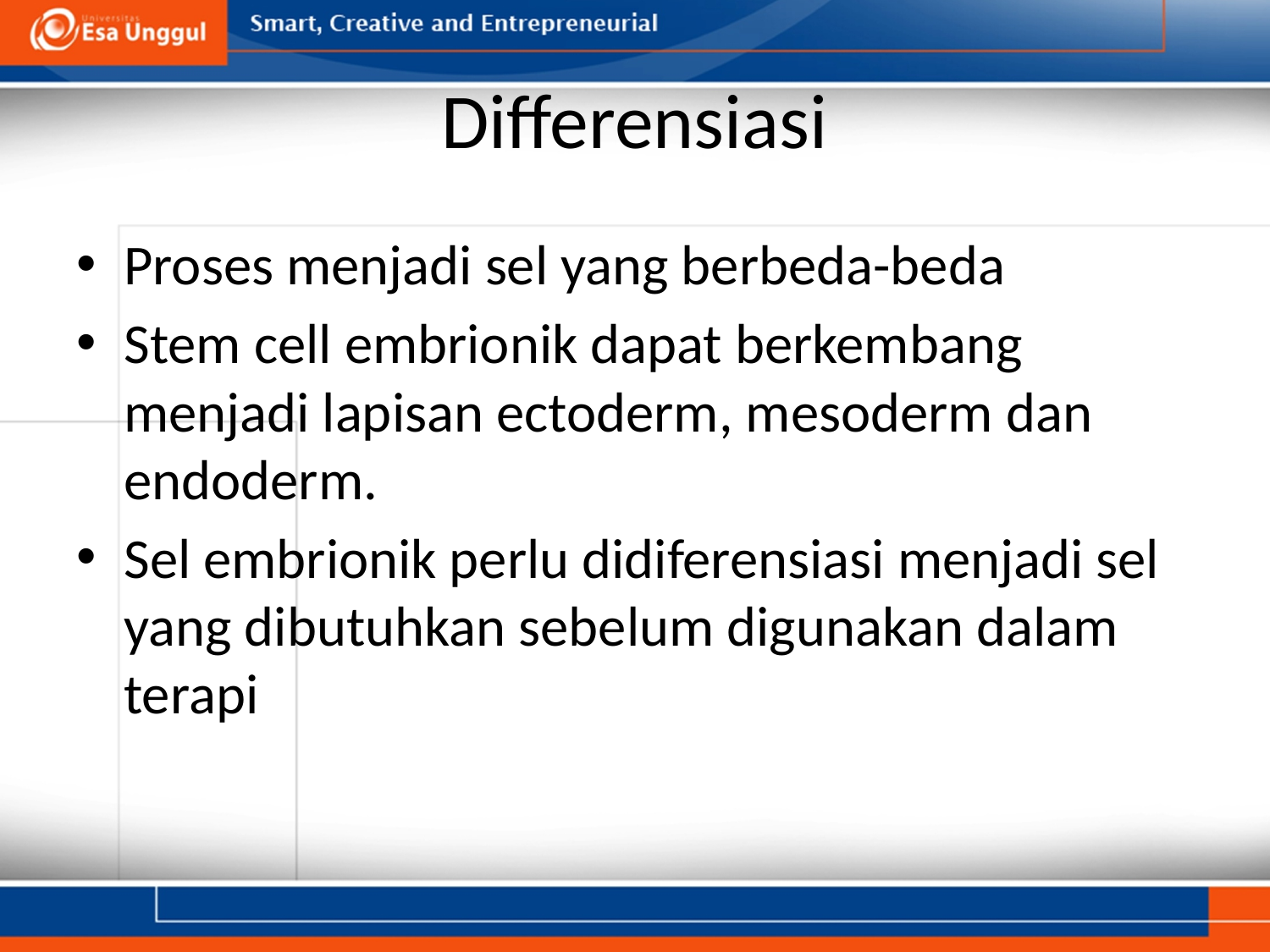

# Differensiasi
Proses menjadi sel yang berbeda-beda
Stem cell embrionik dapat berkembang menjadi lapisan ectoderm, mesoderm dan endoderm.
Sel embrionik perlu didiferensiasi menjadi sel yang dibutuhkan sebelum digunakan dalam terapi